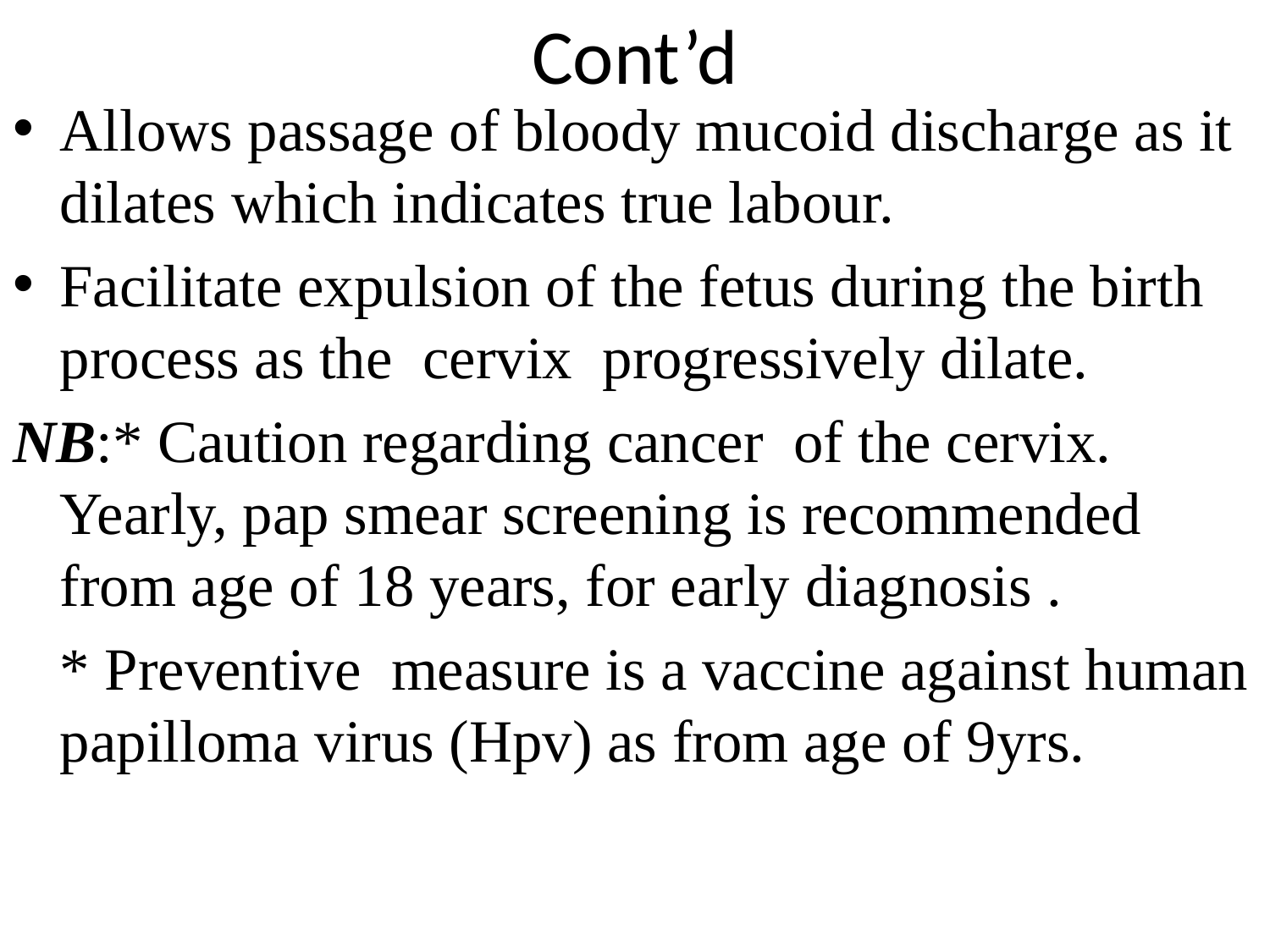

# Cont’d
Allows passage of bloody mucoid discharge as it dilates which indicates true labour.
Facilitate expulsion of the fetus during the birth process as the  cervix  progressively dilate.
NB:* Caution regarding cancer  of the cervix. Yearly, pap smear screening is recommended from age of 18 years, for early diagnosis .
	* Preventive  measure is a vaccine against human papilloma virus (Hpv) as from age of 9yrs.